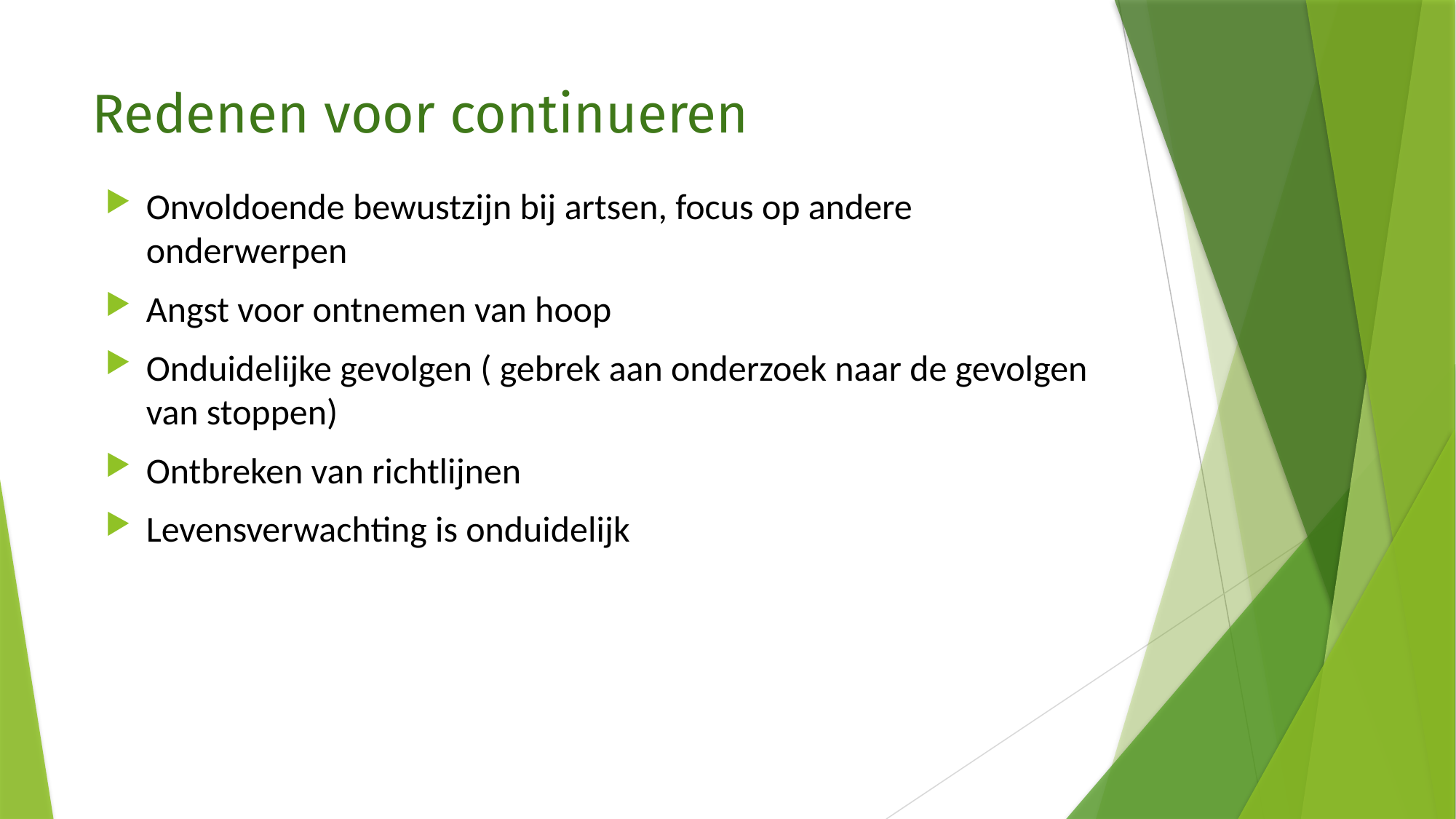

# Redenen voor continueren
Onvoldoende bewustzijn bij artsen, focus op andere onderwerpen
Angst voor ontnemen van hoop
Onduidelijke gevolgen ( gebrek aan onderzoek naar de gevolgen van stoppen)
Ontbreken van richtlijnen
Levensverwachting is onduidelijk